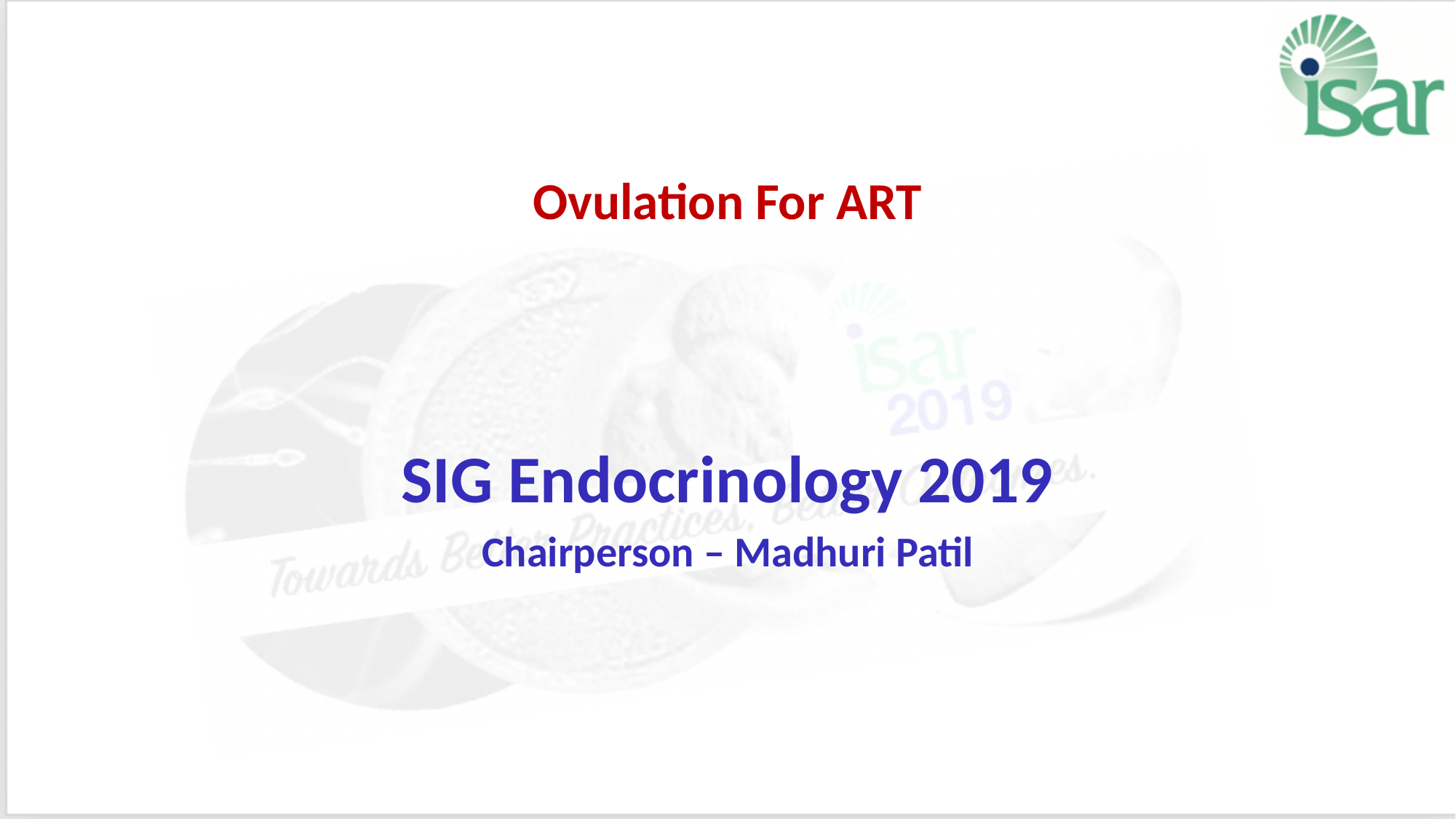

# Ovulation For ART
SIG Endocrinology 2019
Chairperson – Madhuri Patil